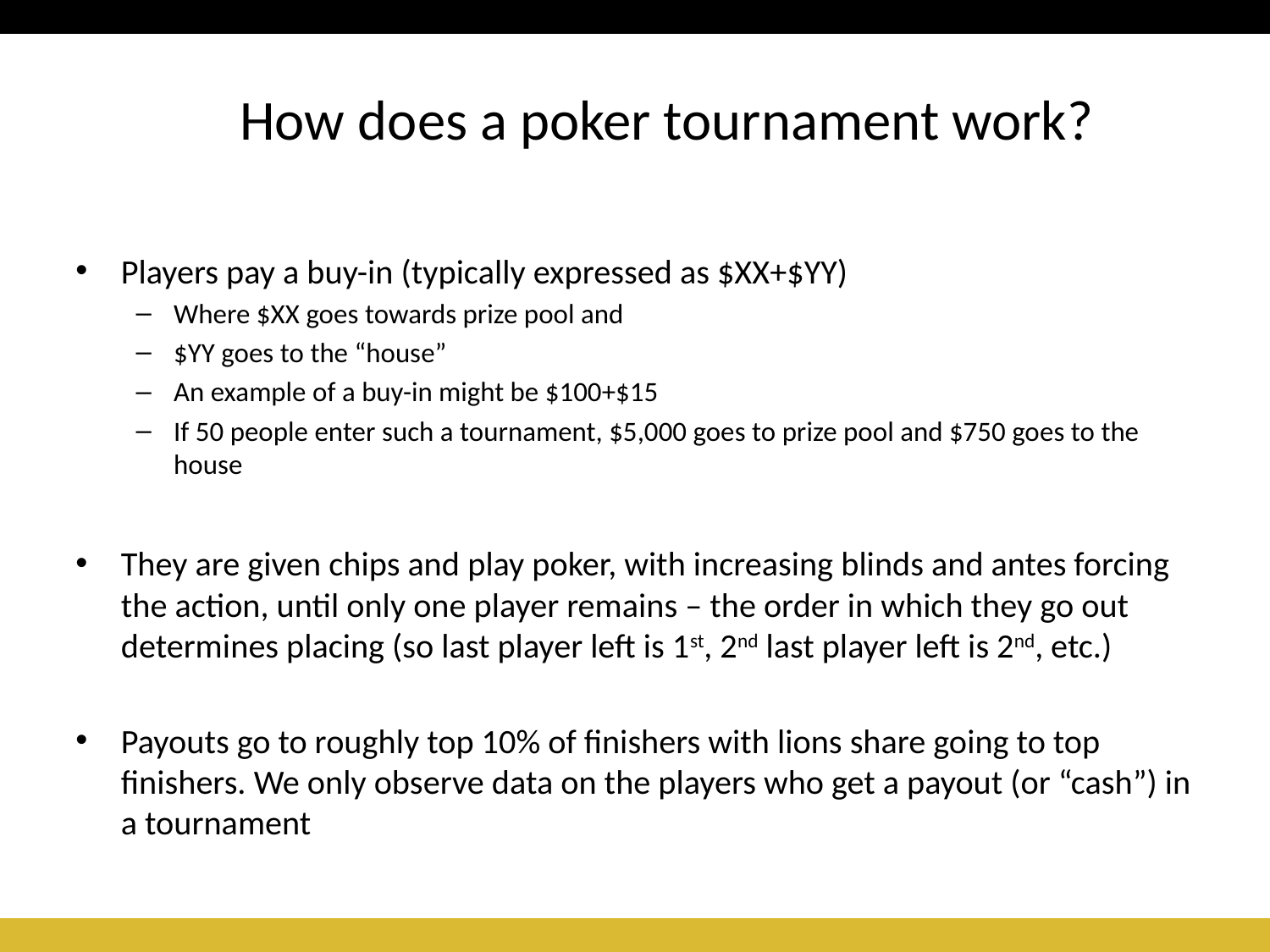

# How does a poker tournament work?
Players pay a buy-in (typically expressed as $XX+$YY)
Where $XX goes towards prize pool and
$YY goes to the “house”
An example of a buy-in might be $100+$15
If 50 people enter such a tournament, $5,000 goes to prize pool and $750 goes to the house

They are given chips and play poker, with increasing blinds and antes forcing the action, until only one player remains – the order in which they go out determines placing (so last player left is 1st, 2nd last player left is 2nd, etc.)

Payouts go to roughly top 10% of finishers with lions share going to top finishers. We only observe data on the players who get a payout (or “cash”) in a tournament